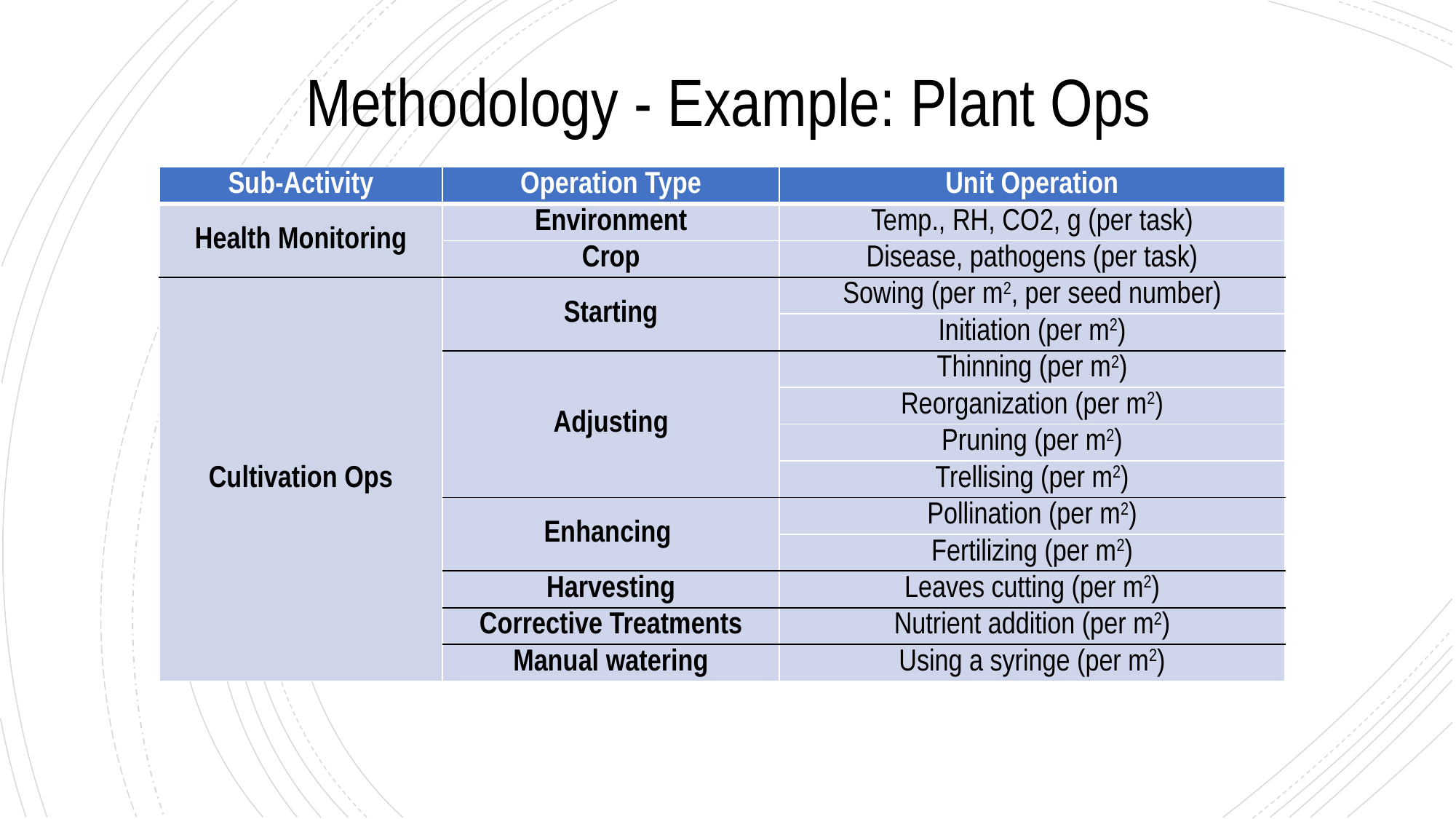

# Methodology - Example: Plant Ops
| Sub-Activity | Operation Type | Unit Operation |
| --- | --- | --- |
| Health Monitoring | Environment | Temp., RH, CO2, g (per task) |
|  | Crop | Disease, pathogens (per task) |
| Cultivation Ops | Starting | Sowing (per m2, per seed number) |
|  |  | Initiation (per m2) |
|  | Adjusting | Thinning (per m2) |
|  |  | Reorganization (per m2) |
|  |  | Pruning (per m2) |
|  |  | Trellising (per m2) |
|  | Enhancing | Pollination (per m2) |
|  |  | Fertilizing (per m2) |
|  | Harvesting | Leaves cutting (per m2) |
|  | Corrective Treatments | Nutrient addition (per m2) |
|  | Manual watering | Using a syringe (per m2) |